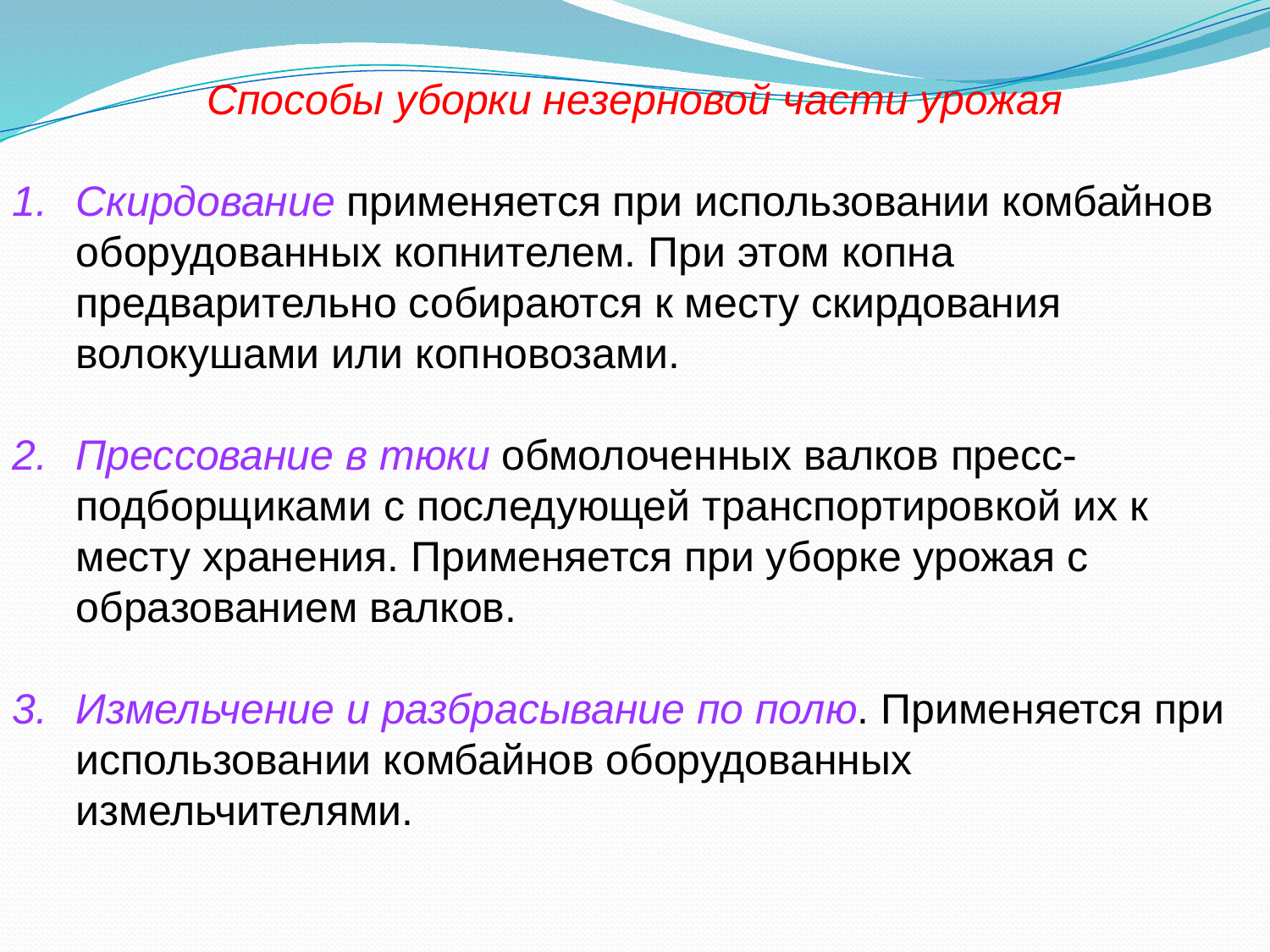

Способы уборки незерновой части урожая

Скирдование применяется при использовании комбайнов оборудованных копнителем. При этом копна предварительно собираются к месту скирдования волокушами или копновозами.

Прессование в тюки обмолоченных валков пресс-подборщиками с последующей транспортировкой их к месту хранения. Применяется при уборке урожая с образованием валков.

Измельчение и разбрасывание по полю. Применяется при использовании комбайнов оборудованных измельчителями.